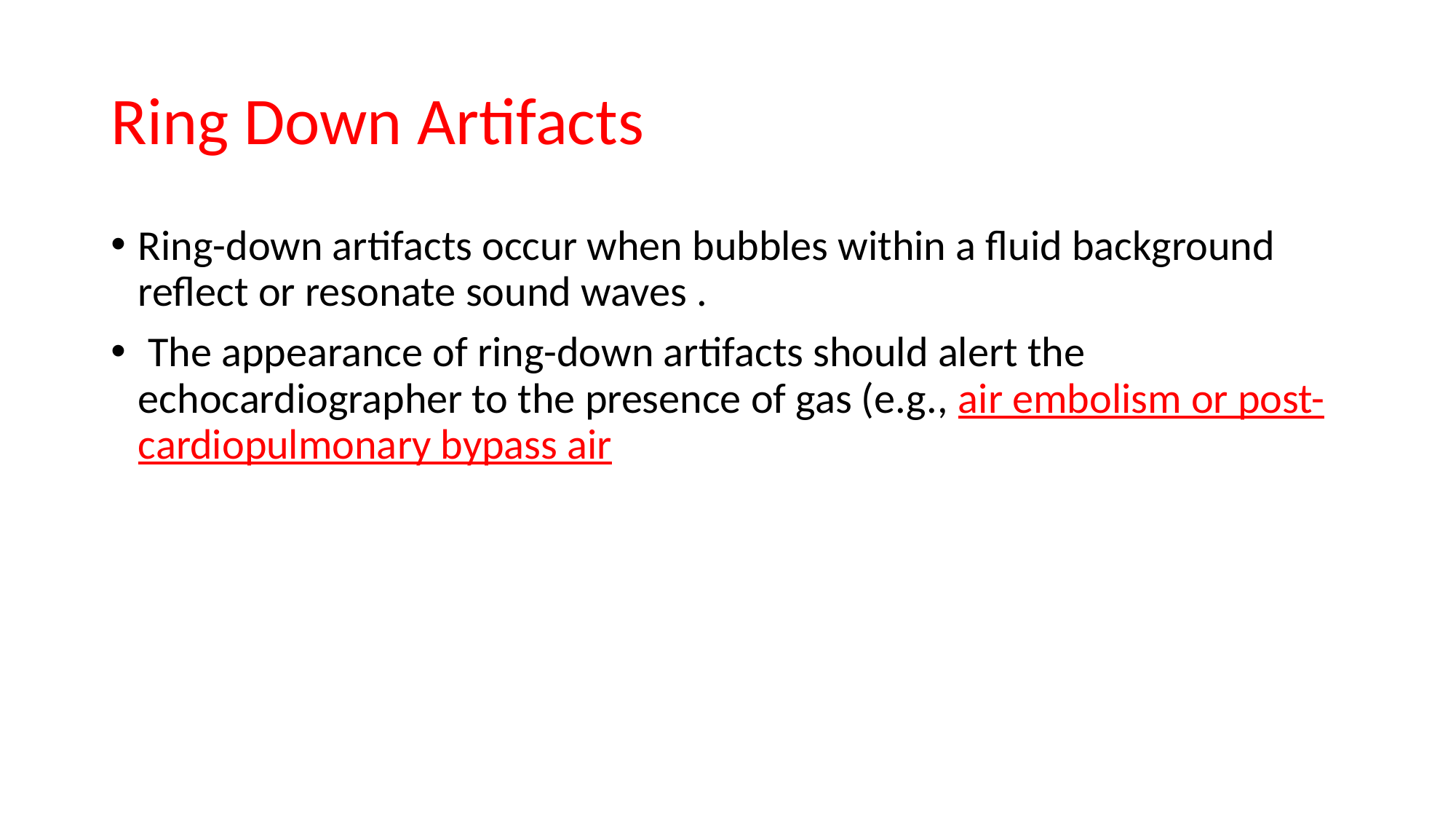

# Ring Down Artifacts
Ring-down artifacts occur when bubbles within a fluid background reflect or resonate sound waves .
 The appearance of ring-down artifacts should alert the echocardiographer to the presence of gas (e.g., air embolism or post-cardiopulmonary bypass air